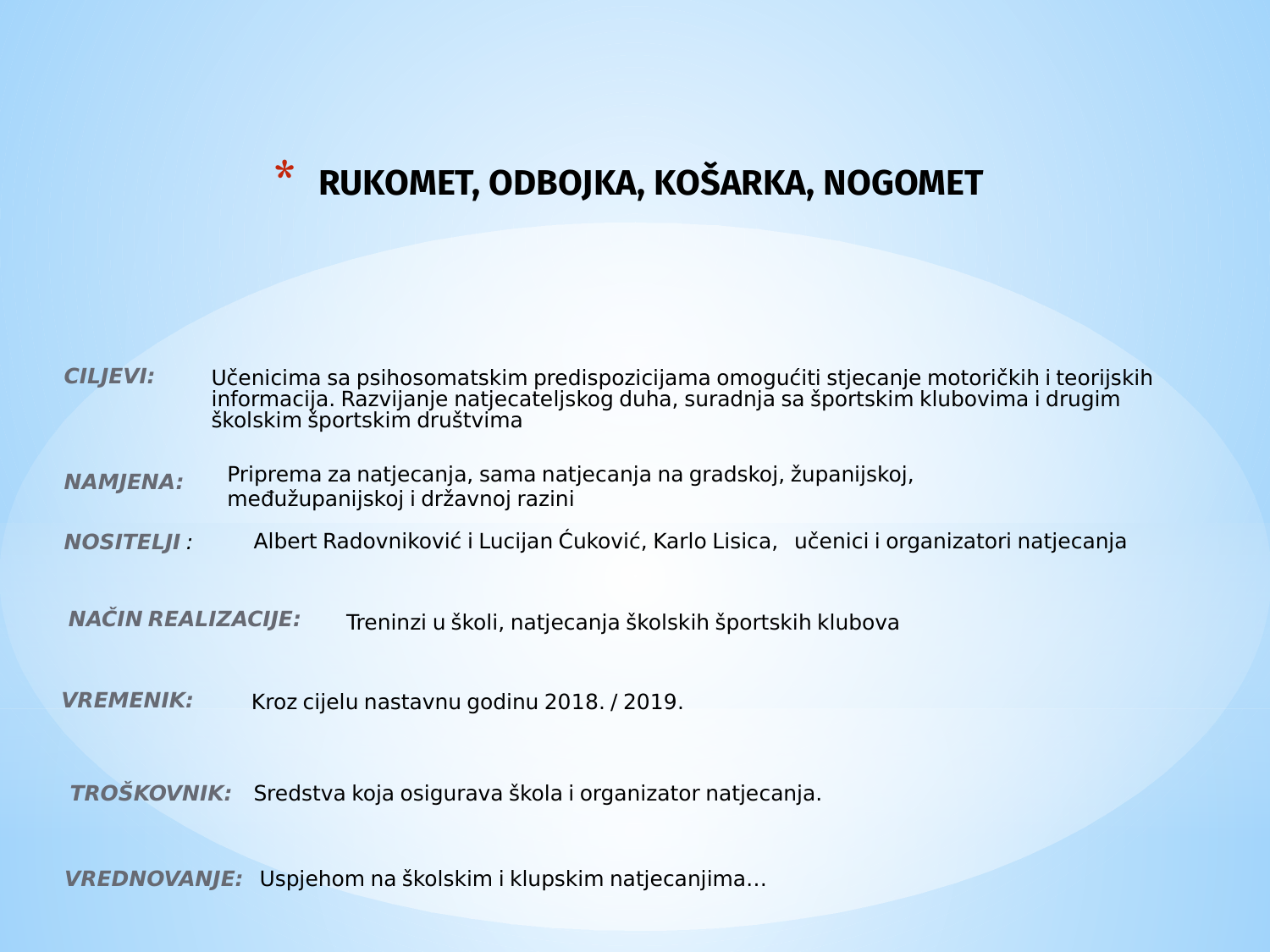

# RUKOMET, ODBOJKA, KOŠARKA, NOGOMET
CILJEVI:

NAMJENA:

NOSITELJI :
Učenicima sa psihosomatskim predispozicijama omogućiti stjecanje motoričkih i teorijskih
informacija. Razvijanje natjecateljskog duha, suradnja sa športskim klubovima i drugim
školskim športskim društvima

	Priprema za natjecanja, sama natjecanja na gradskoj, županijskoj,
	međužupanijskoj i državnoj razini

		Albert Radovniković i Lucijan Ćuković, Karlo Lisica,   učenici i organizatori natjecanja
NAČIN REALIZACIJE:
Treninzi u školi, natjecanja školskih športskih klubova
VREMENIK:
Kroz cijelu nastavnu godinu 2018. / 2019.
	TROŠKOVNIK:    Sredstva koja osigurava škola i organizator natjecanja.

VREDNOVANJE:   Uspjehom na školskim i klupskim natjecanjima…